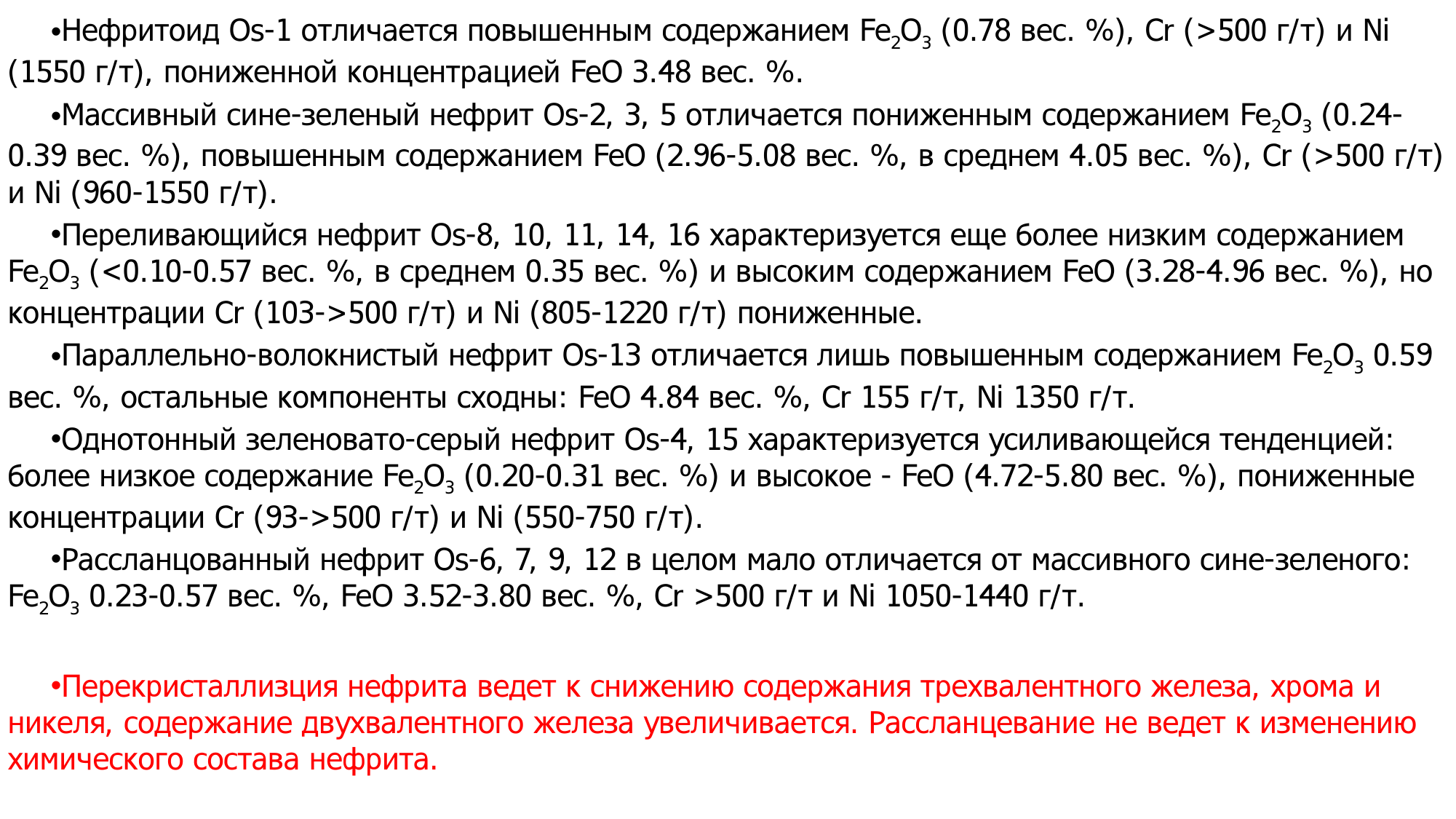

Нефритоид Os-1 отличается повышенным содержанием Fe2O3 (0.78 вес. %), Cr (>500 г/т) и Ni (1550 г/т), пониженной концентрацией FeO 3.48 вес. %.
Массивный сине-зеленый нефрит Os-2, 3, 5 отличается пониженным содержанием Fe2O3 (0.24-0.39 вес. %), повышенным содержанием FeO (2.96-5.08 вес. %, в среднем 4.05 вес. %), Cr (>500 г/т) и Ni (960-1550 г/т).
Переливающийся нефрит Os-8, 10, 11, 14, 16 характеризуется еще более низким содержанием Fe2O3 (<0.10-0.57 вес. %, в среднем 0.35 вес. %) и высоким содержанием FeO (3.28-4.96 вес. %), но концентрации Cr (103->500 г/т) и Ni (805-1220 г/т) пониженные.
Параллельно-волокнистый нефрит Os-13 отличается лишь повышенным содержанием Fe2O3 0.59 вес. %, остальные компоненты сходны: FeO 4.84 вес. %, Cr 155 г/т, Ni 1350 г/т.
Однотонный зеленовато-серый нефрит Os-4, 15 характеризуется усиливающейся тенденцией: более низкое содержание Fe2O3 (0.20-0.31 вес. %) и высокое - FeO (4.72-5.80 вес. %), пониженные концентрации Cr (93->500 г/т) и Ni (550-750 г/т).
Рассланцованный нефрит Os-6, 7, 9, 12 в целом мало отличается от массивного сине-зеленого: Fe2O3 0.23-0.57 вес. %, FeO 3.52-3.80 вес. %, Cr >500 г/т и Ni 1050-1440 г/т.

Перекристаллизция нефрита ведет к снижению содержания трехвалентного железа, хрома и никеля, содержание двухвалентного железа увеличивается. Рассланцевание не ведет к изменению химического состава нефрита.